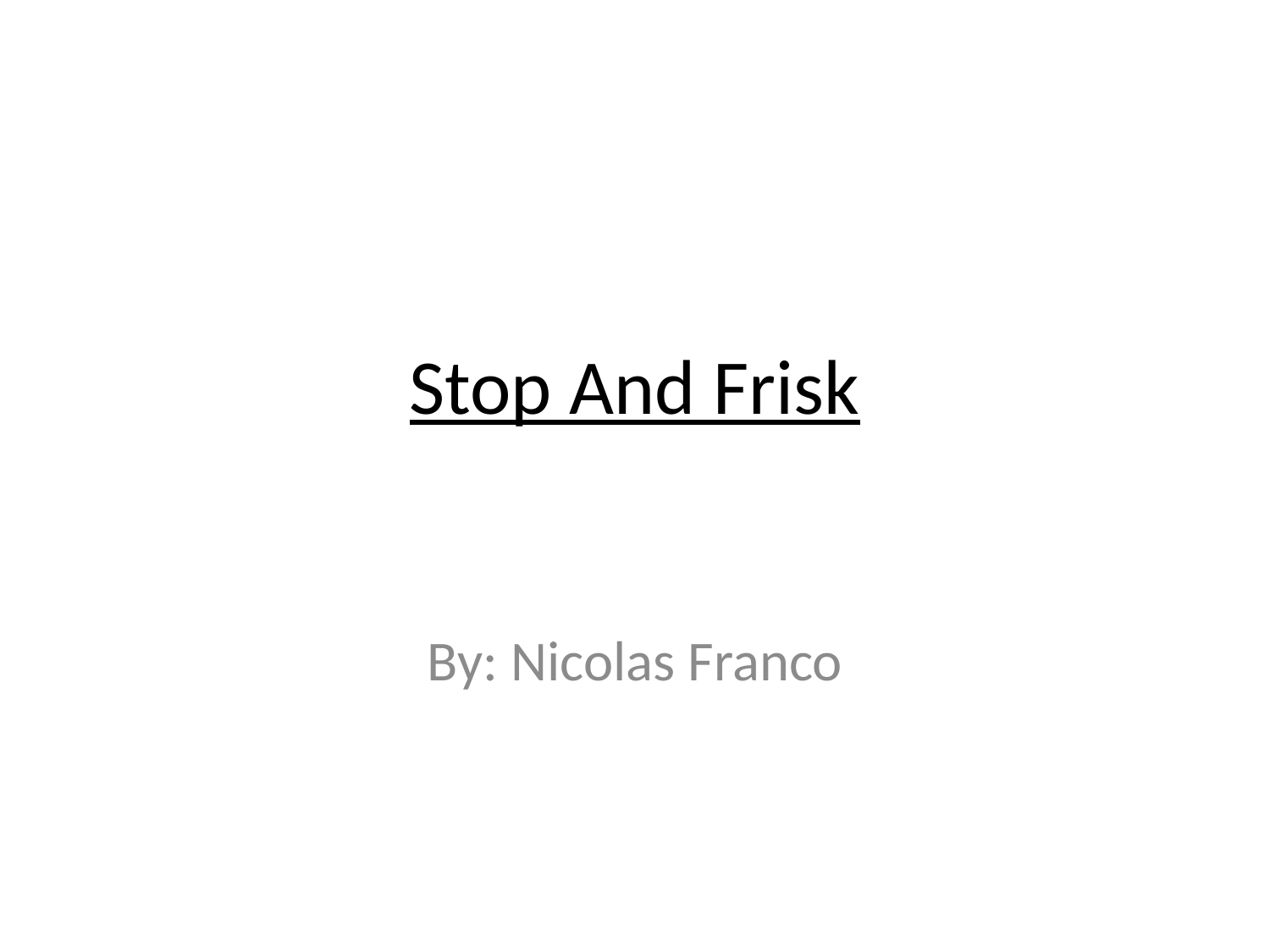

# Stop And Frisk

By: Nicolas Franco